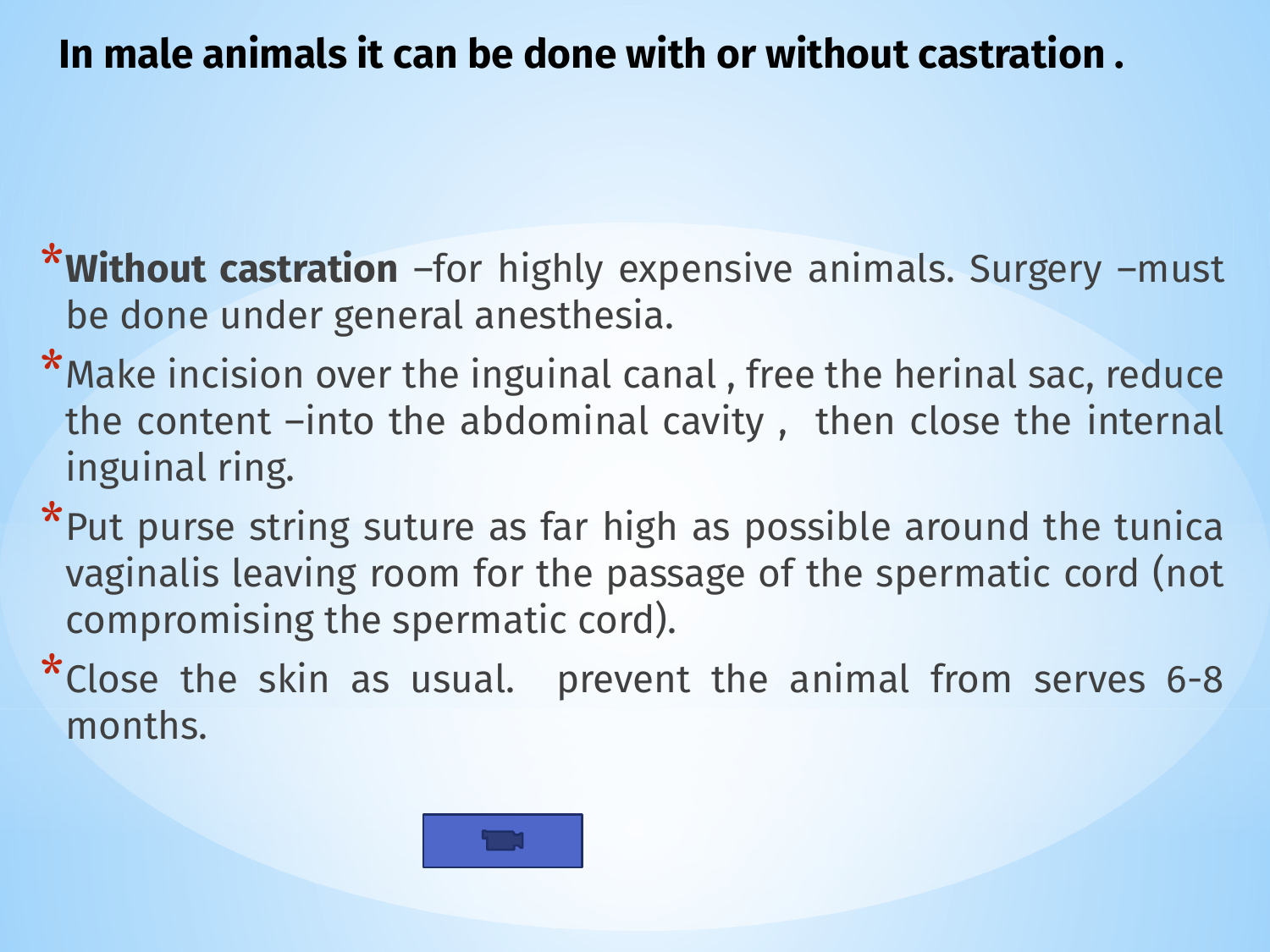

# In male animals it can be done with or without castration .
Without castration –for highly expensive animals. Surgery –must be done under general anesthesia.
Make incision over the inguinal canal , free the herinal sac, reduce the content –into the abdominal cavity ,  then close the internal inguinal ring.
Put purse string suture as far high as possible around the tunica vaginalis leaving room for the passage of the spermatic cord (not compromising the spermatic cord).
Close the skin as usual.  prevent the animal from serves 6-8 months.